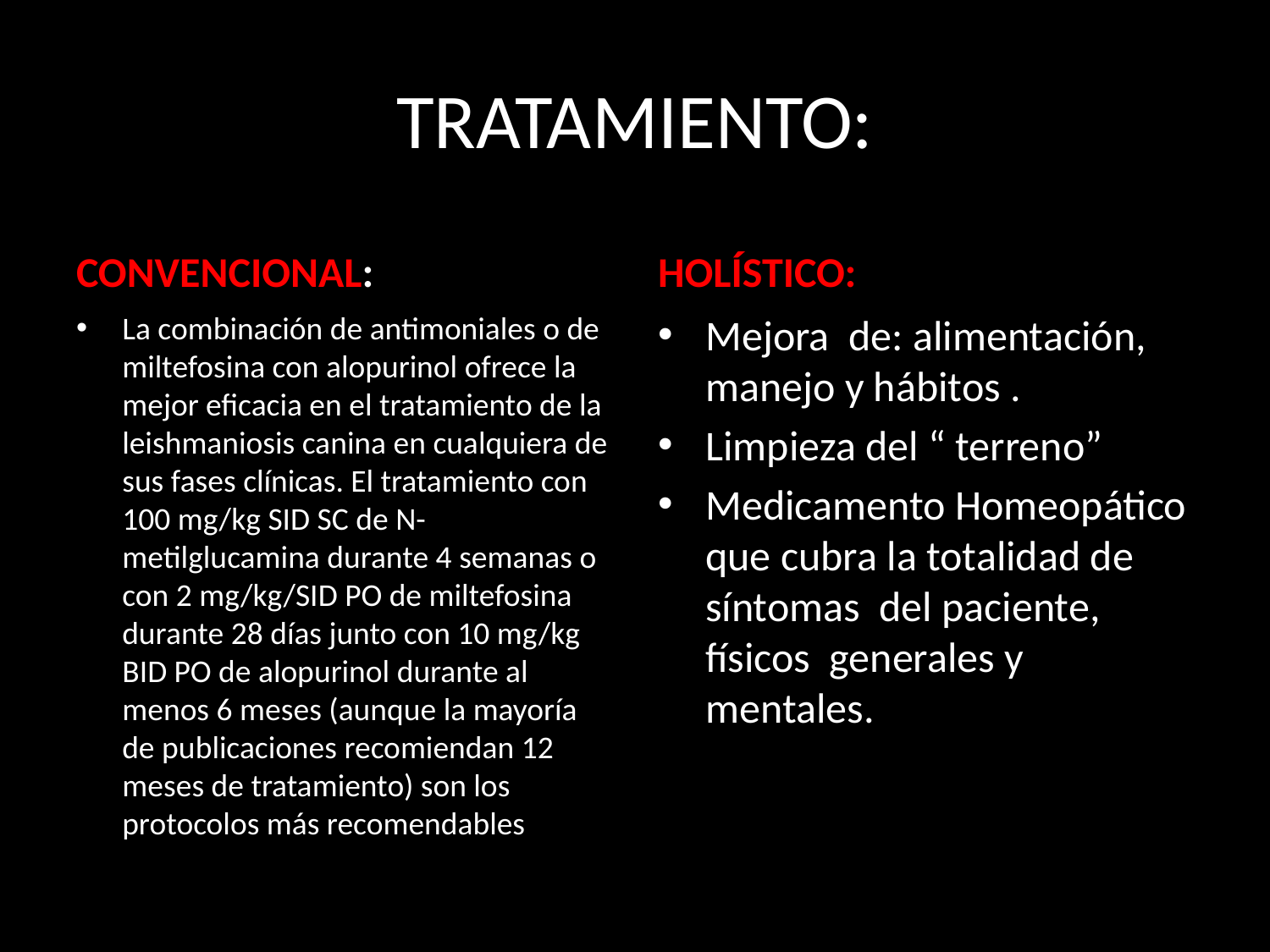

# TRATAMIENTO:
CONVENCIONAL:
HOLÍSTICO:
La combinación de antimoniales o de miltefosina con alopurinol ofrece la mejor eficacia en el tratamiento de la leishmaniosis canina en cualquiera de sus fases clínicas. El tratamiento con 100 mg/kg SID SC de N-metilglucamina durante 4 semanas o con 2 mg/kg/SID PO de miltefosina durante 28 días junto con 10 mg/kg BID PO de alopurinol durante al menos 6 meses (aunque la mayoría de publicaciones recomiendan 12 meses de tratamiento) son los protocolos más recomendables
Mejora  de: alimentación, manejo y hábitos .
Limpieza del “ terreno”
Medicamento Homeopático que cubra la totalidad de síntomas  del paciente,  físicos  generales y mentales.